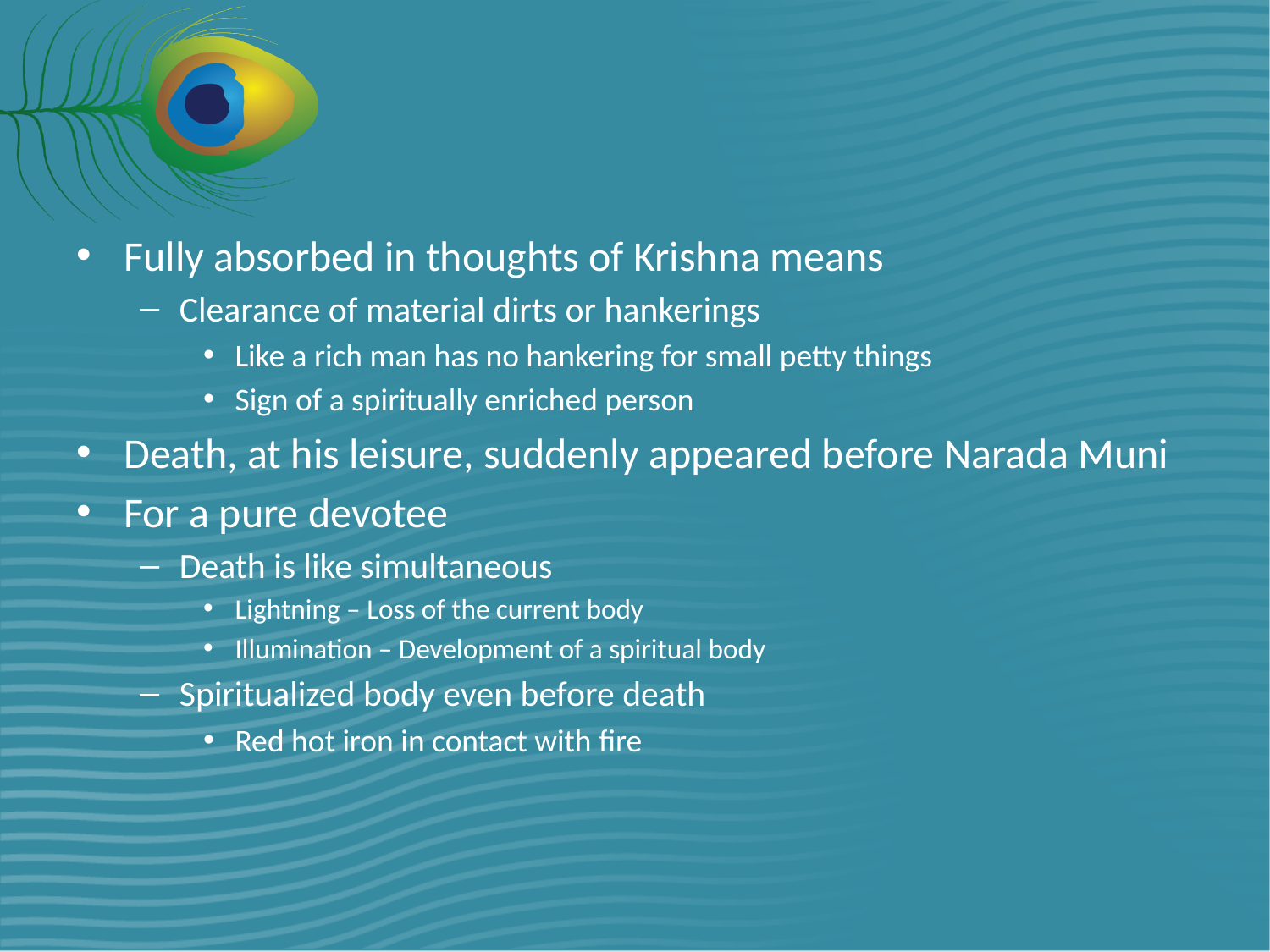

#
Fully absorbed in thoughts of Krishna means
Clearance of material dirts or hankerings
Like a rich man has no hankering for small petty things
Sign of a spiritually enriched person
Death, at his leisure, suddenly appeared before Narada Muni
For a pure devotee
Death is like simultaneous
Lightning – Loss of the current body
Illumination – Development of a spiritual body
Spiritualized body even before death
Red hot iron in contact with fire